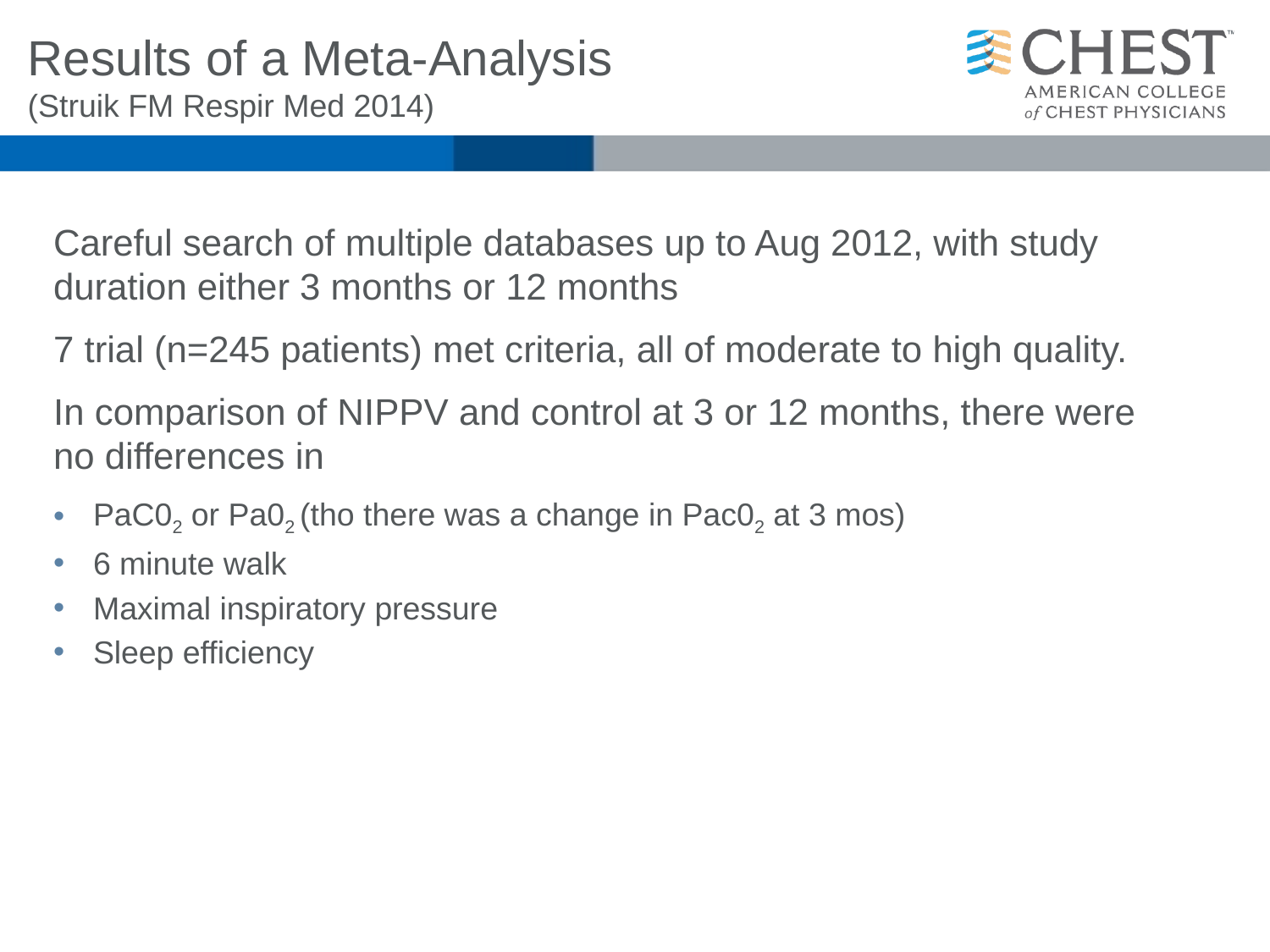

# Results of a Meta-Analysis (Struik FM Respir Med 2014)
Careful search of multiple databases up to Aug 2012, with study duration either 3 months or 12 months
7 trial (n=245 patients) met criteria, all of moderate to high quality.
In comparison of NIPPV and control at 3 or 12 months, there were no differences in
PaC02 or Pa02 (tho there was a change in Pac02 at 3 mos)
6 minute walk
Maximal inspiratory pressure
Sleep efficiency